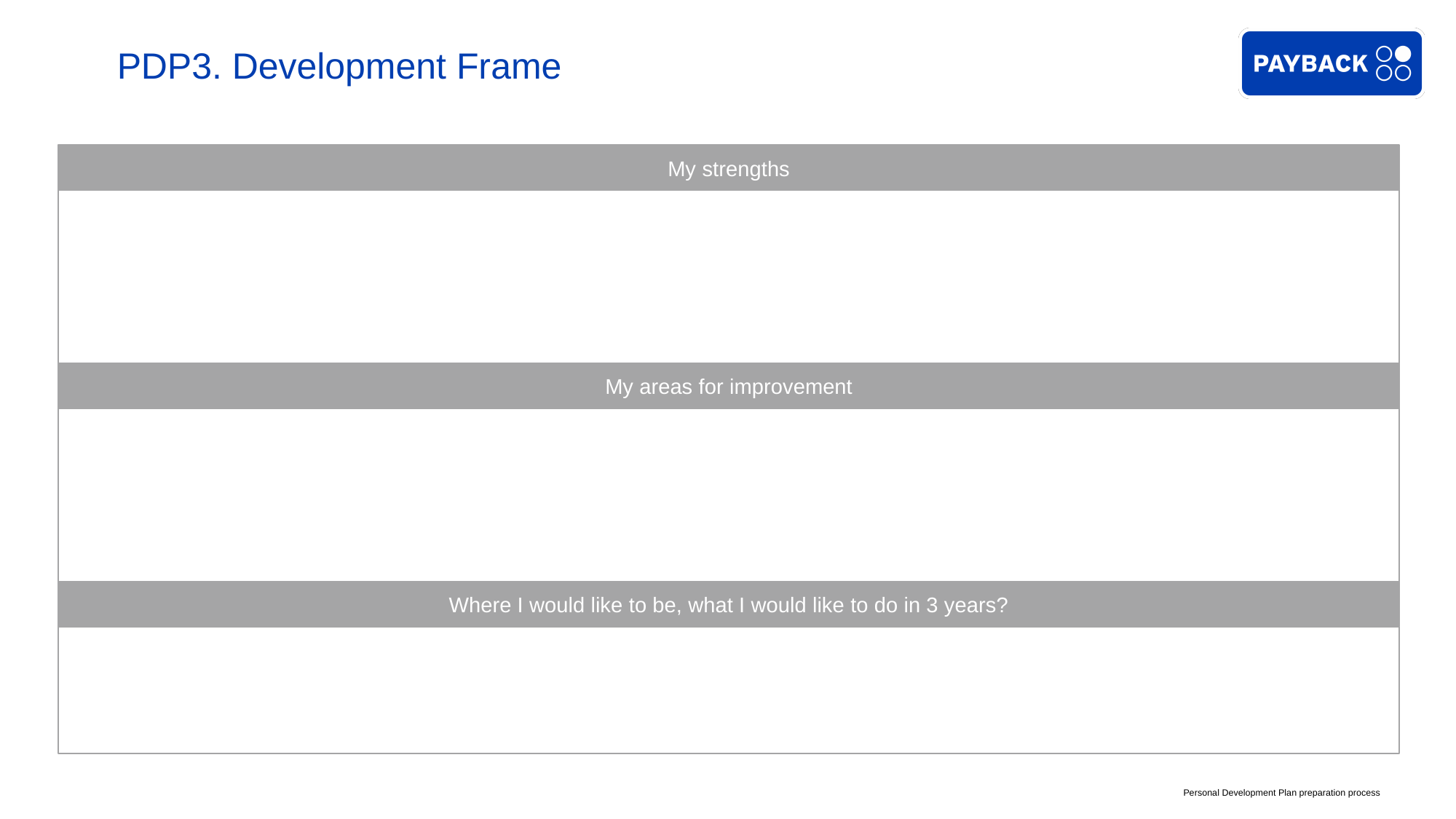

# PDP3. Development Frame
My strengths

My areas for improvement

Where I would like to be, what I would like to do in 3 years?

Personal Development Plan preparation process